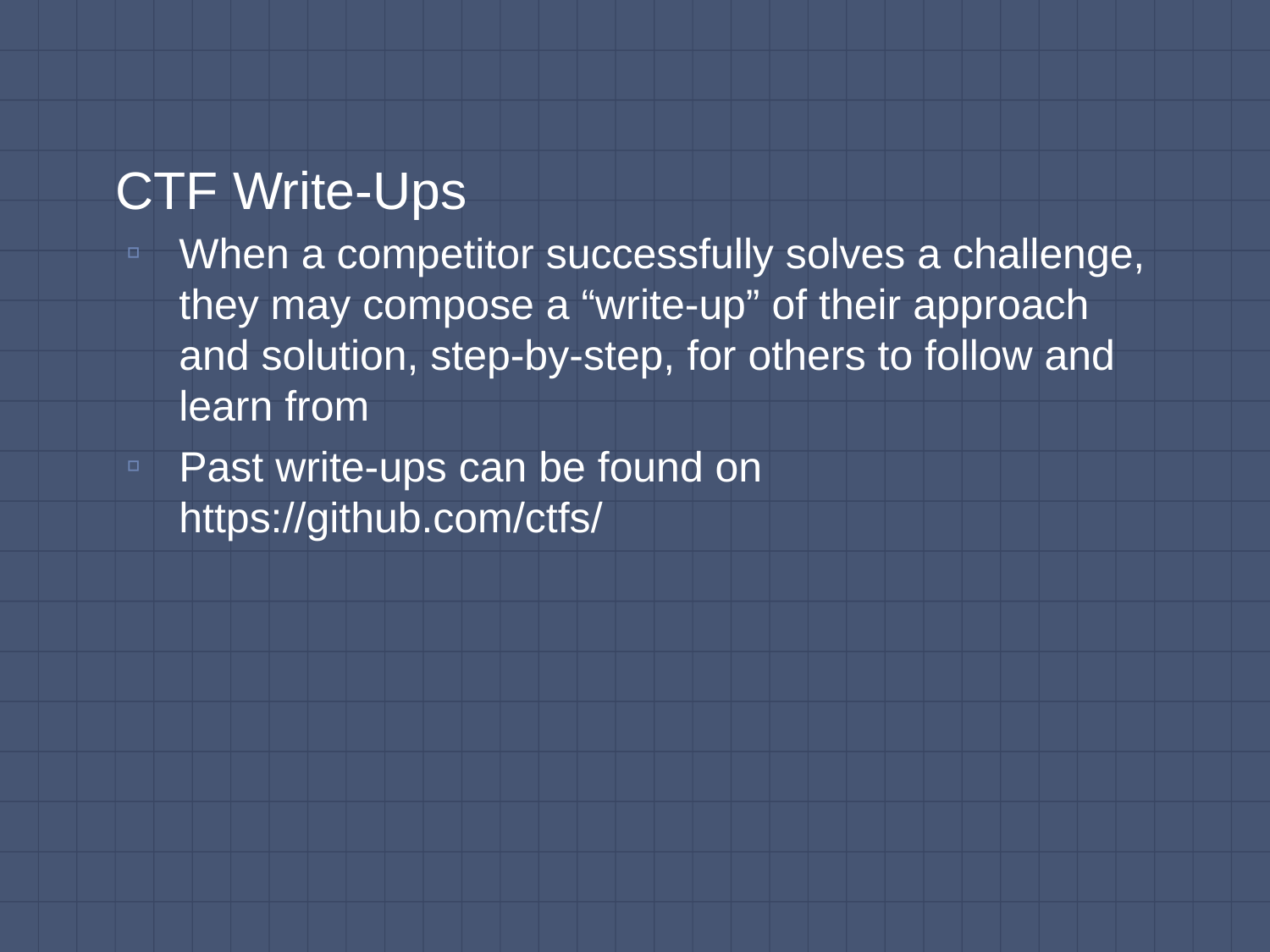

# CTF Write-Ups
When a competitor successfully solves a challenge, they may compose a “write-up” of their approach and solution, step-by-step, for others to follow and learn from
Past write-ups can be found on https://github.com/ctfs/